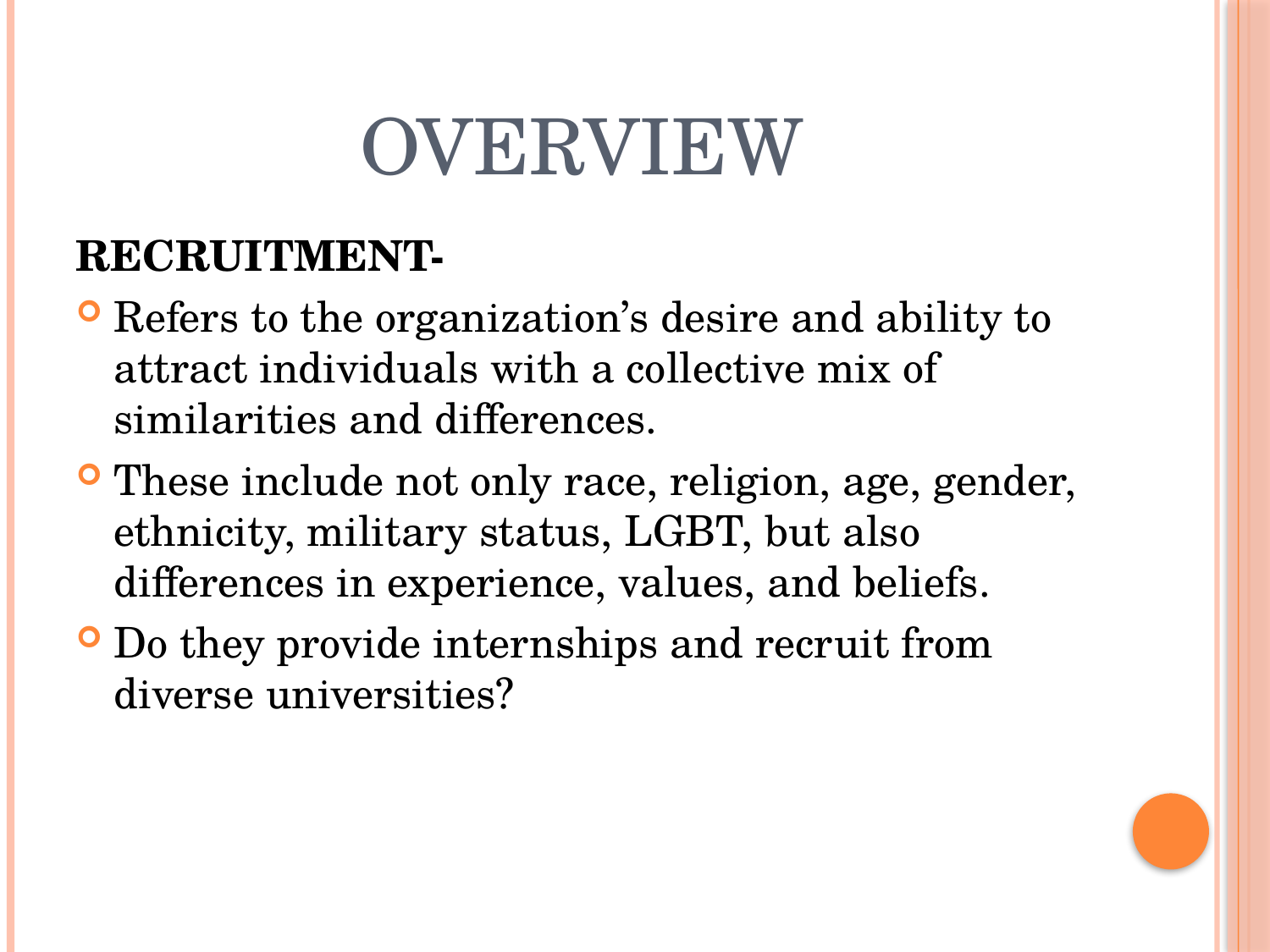

# Overview
RECRUITMENT-
Refers to the organization’s desire and ability to attract individuals with a collective mix of similarities and differences.
These include not only race, religion, age, gender, ethnicity, military status, LGBT, but also differences in experience, values, and beliefs.
Do they provide internships and recruit from diverse universities?